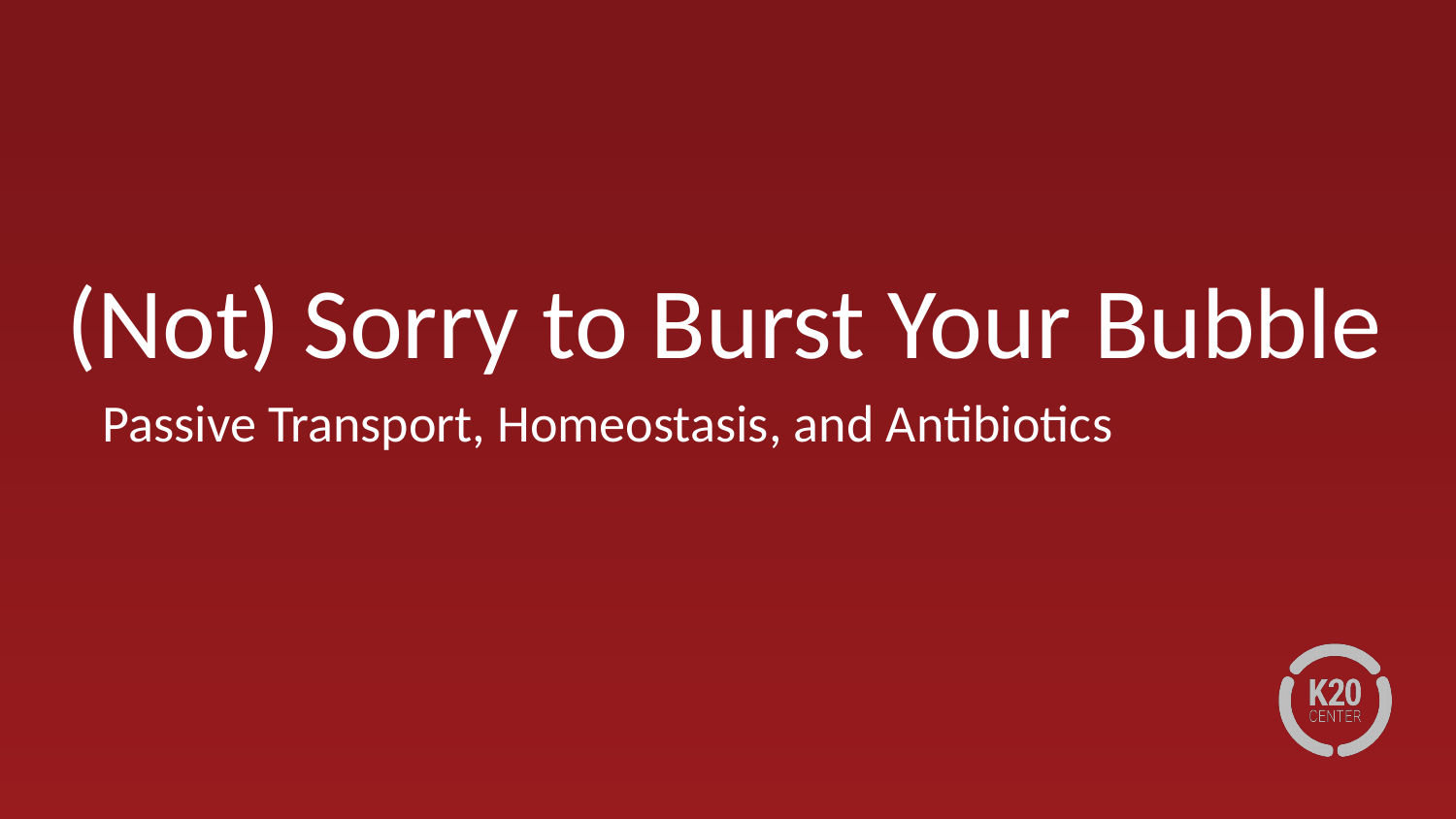

# (Not) Sorry to Burst Your Bubble
Passive Transport, Homeostasis, and Antibiotics